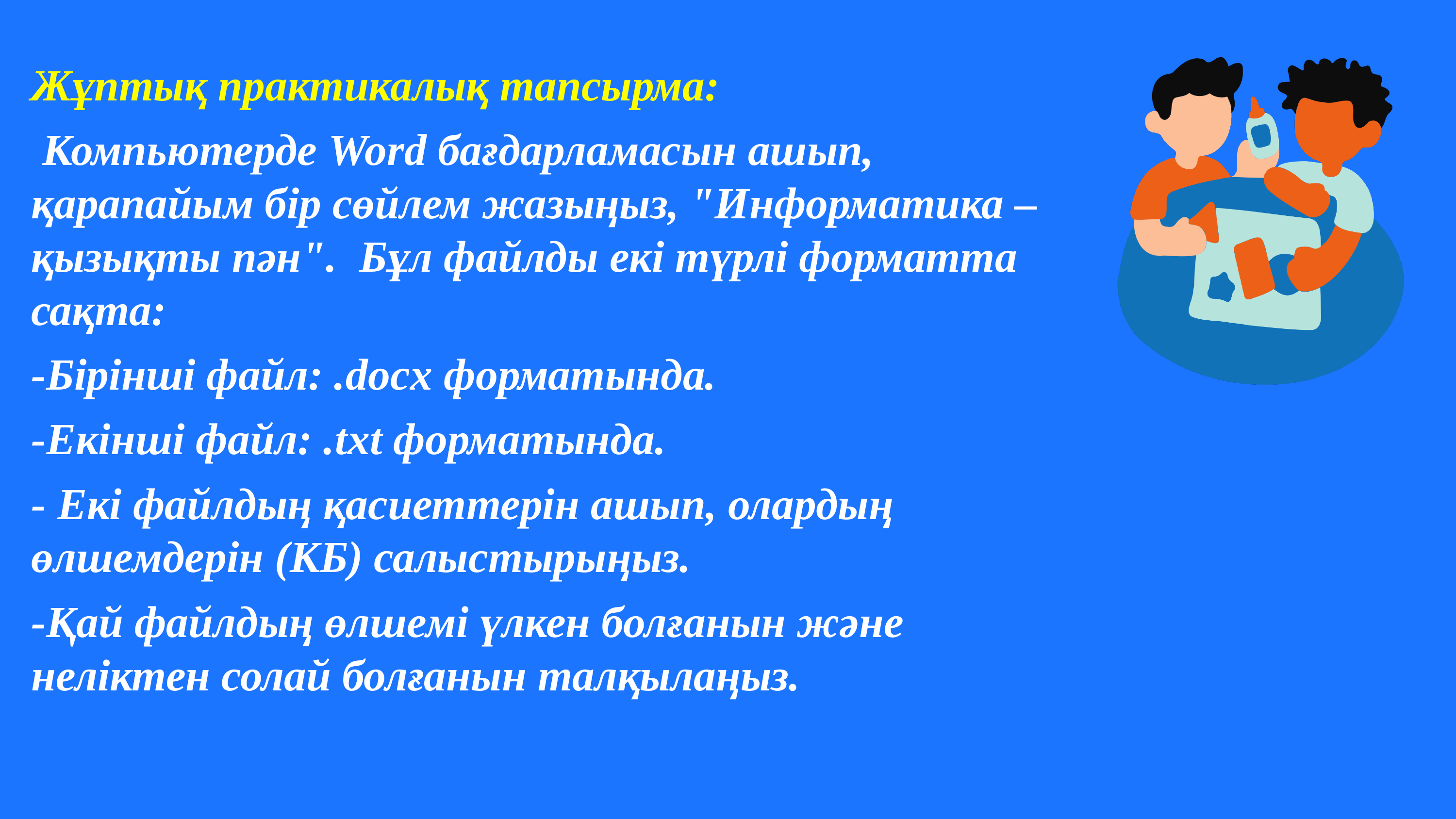

Жұптық практикалық тапсырма:
 Компьютерде Word бағдарламасын ашып, қарапайым бір сөйлем жазыңыз, "Информатика – қызықты пән".  Бұл файлды екі түрлі форматта сақта:
-Бірінші файл: .docx форматында.
-Екінші файл: .txt форматында.
- Екі файлдың қасиеттерін ашып, олардың өлшемдерін (КБ) салыстырыңыз.
-Қай файлдың өлшемі үлкен болғанын және неліктен солай болғанын талқылаңыз.